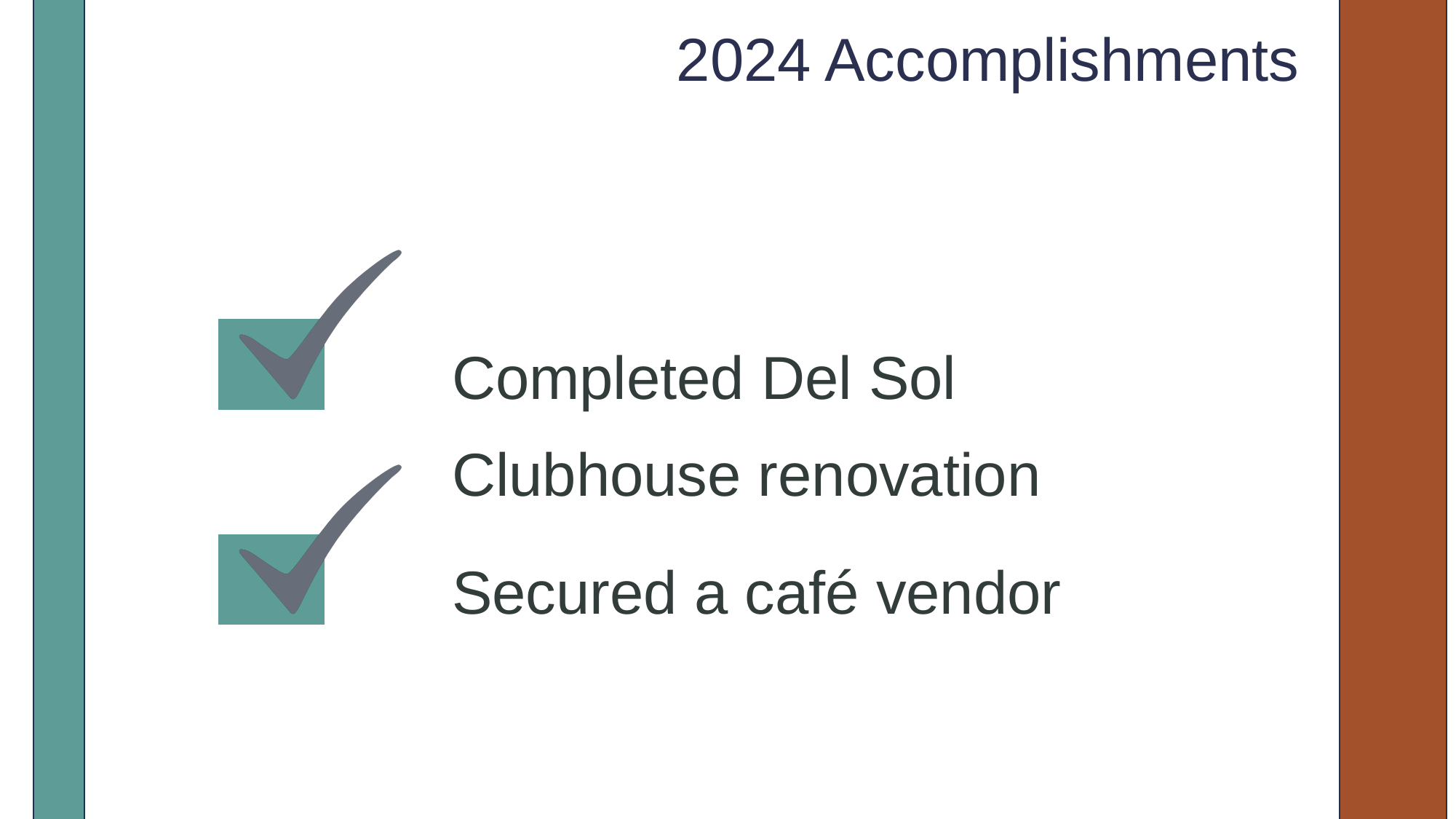

Completed Del Sol Clubhouse renovation

Secured a café vendor